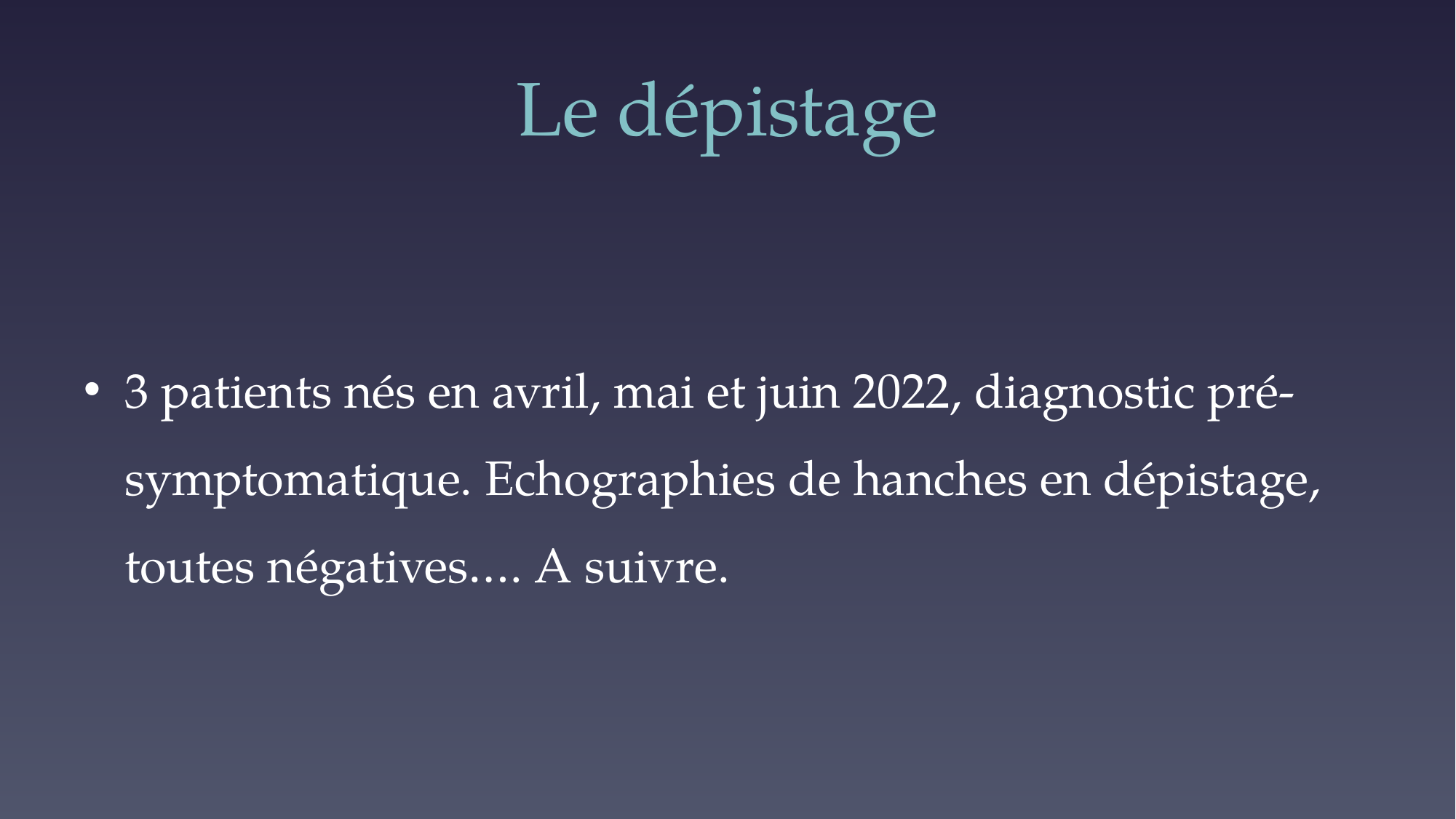

# Le dépistage
3 patients nés en avril, mai et juin 2022, diagnostic pré-symptomatique. Echographies de hanches en dépistage, toutes négatives…. A suivre.